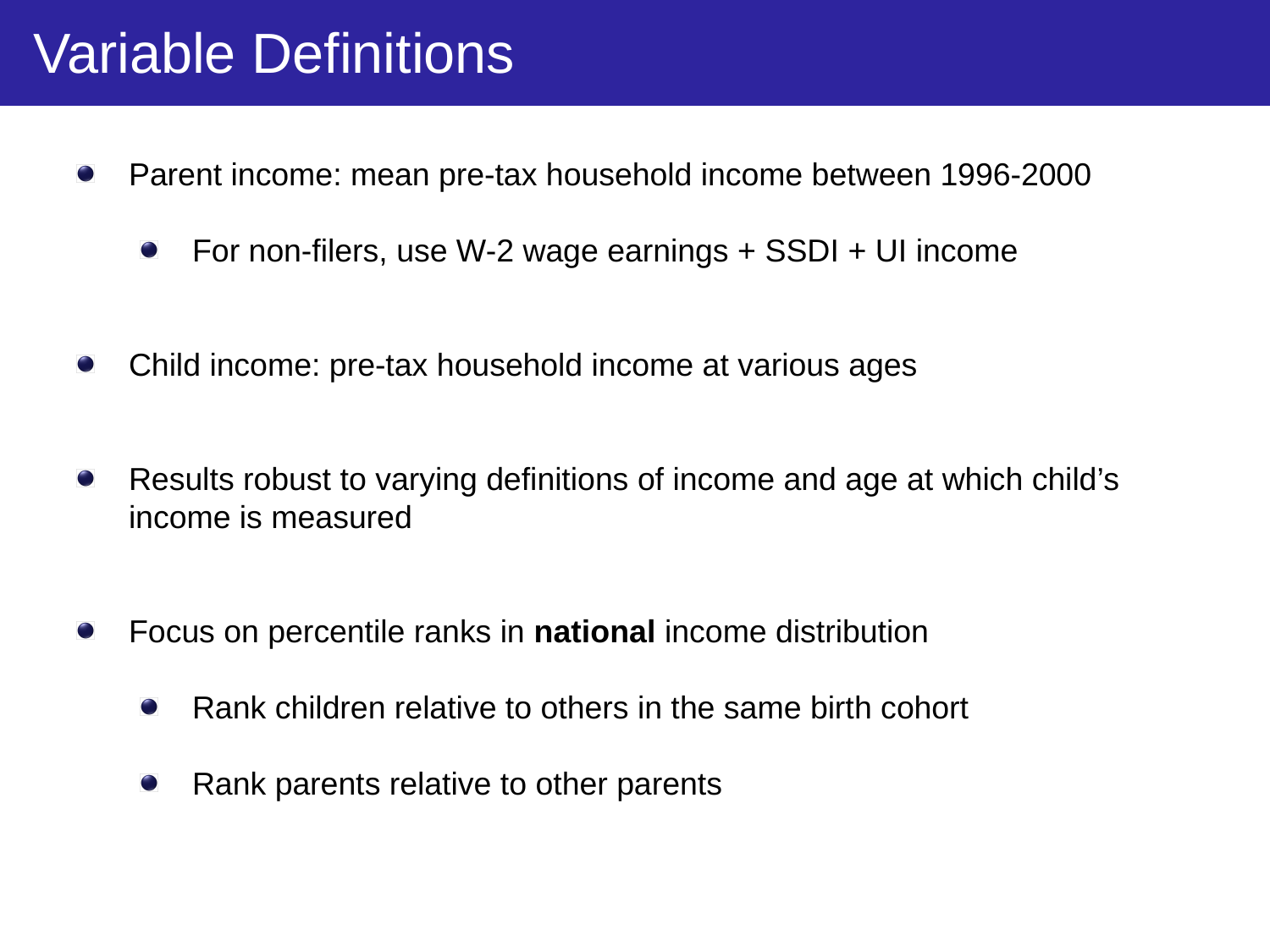

Variable Definitions

Parent income: mean pre-tax household income between 1996-2000

For non-filers, use W-2 wage earnings + SSDI + UI income

Child income: pre-tax household income at various ages

Results robust to varying definitions of income and age at which child’s income is measured

Focus on percentile ranks in national income distribution

Rank children relative to others in the same birth cohort

Rank parents relative to other parents